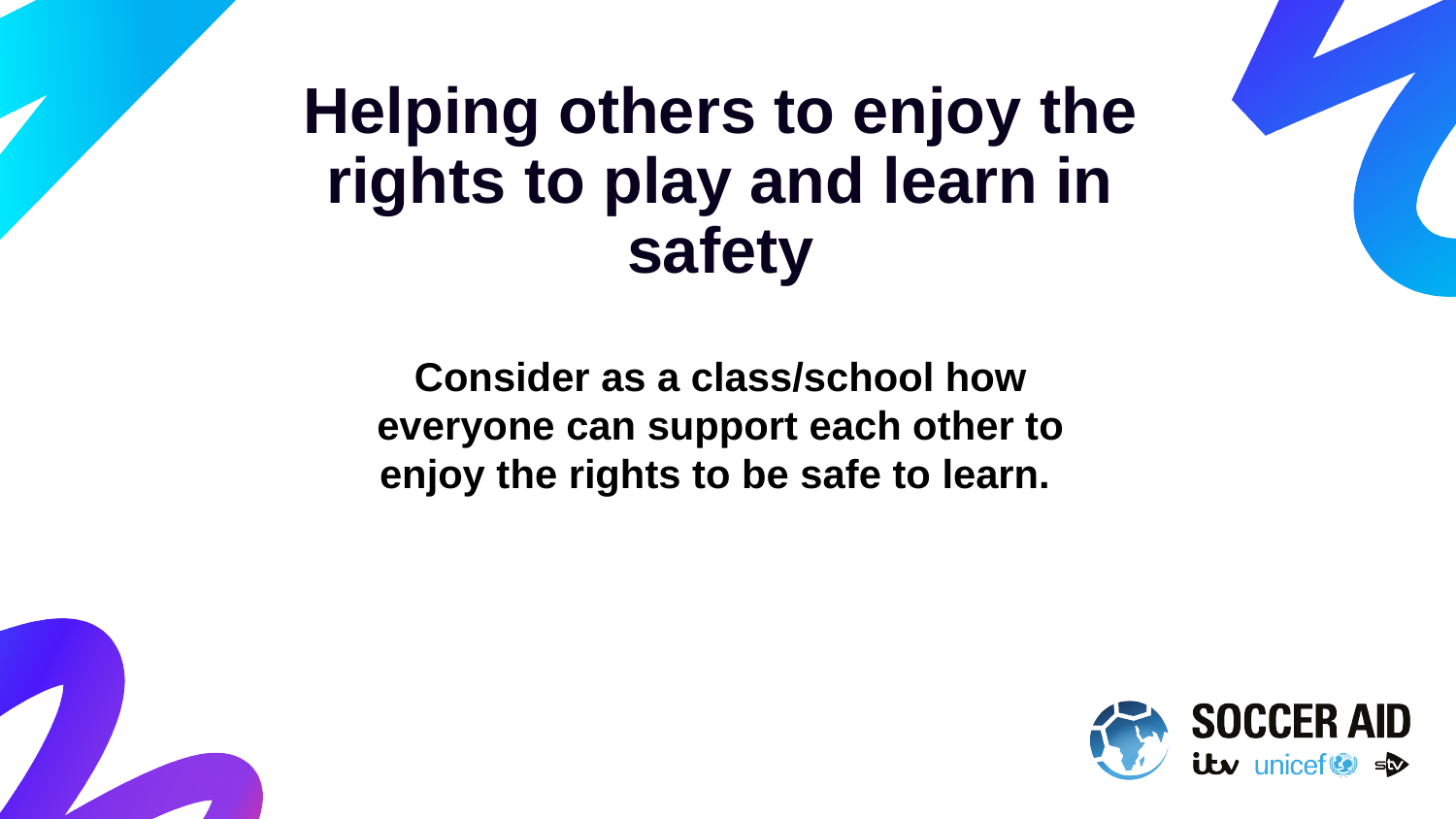

Helping others to enjoy the rights to play and learn in safety
Consider as a class/school how everyone can support each other to enjoy the rights to be safe to learn.